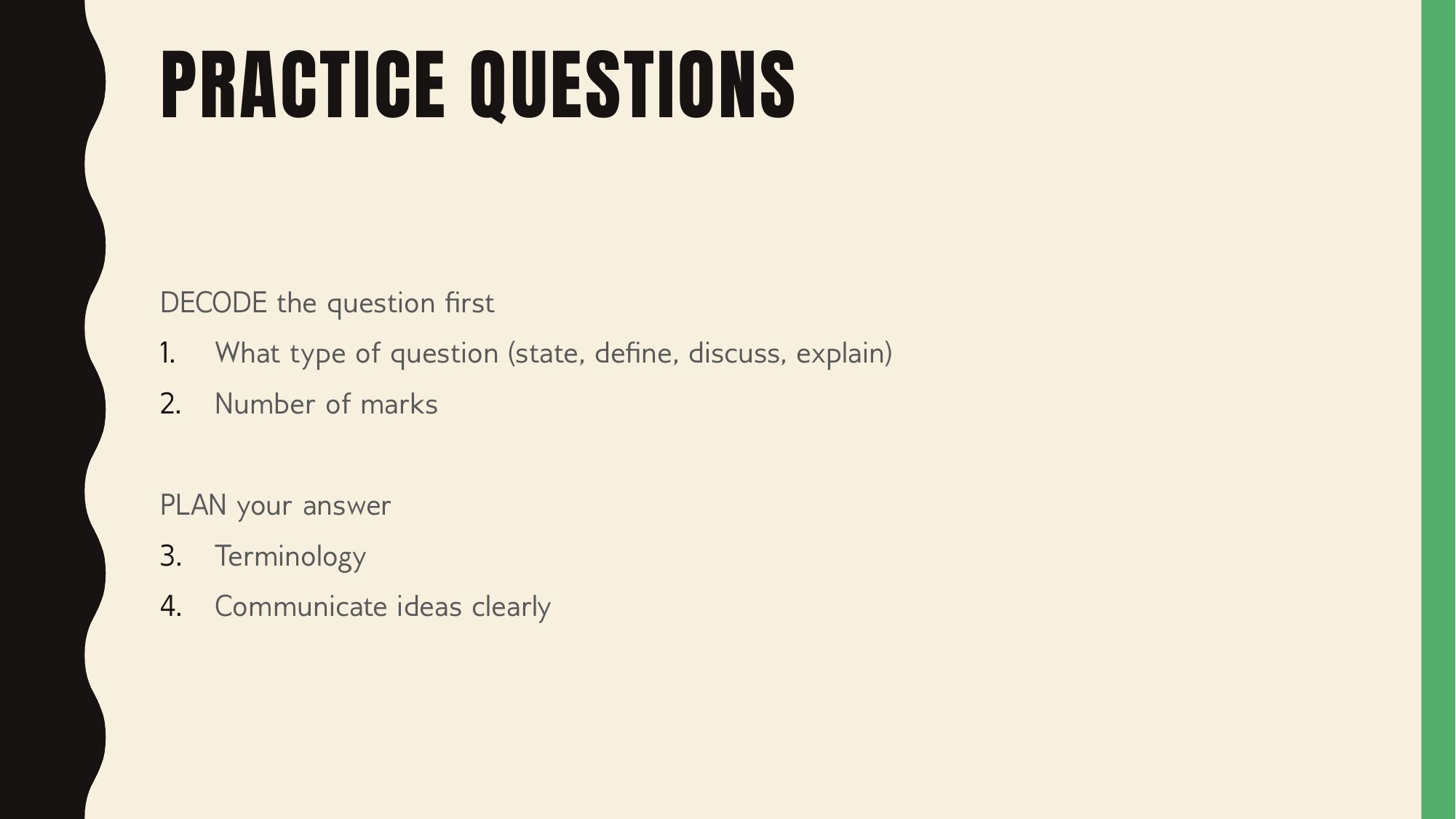

# Practice questions
DECODE the question first
What type of question (state, define, discuss, explain)
Number of marks

PLAN your answer
Terminology
Communicate ideas clearly